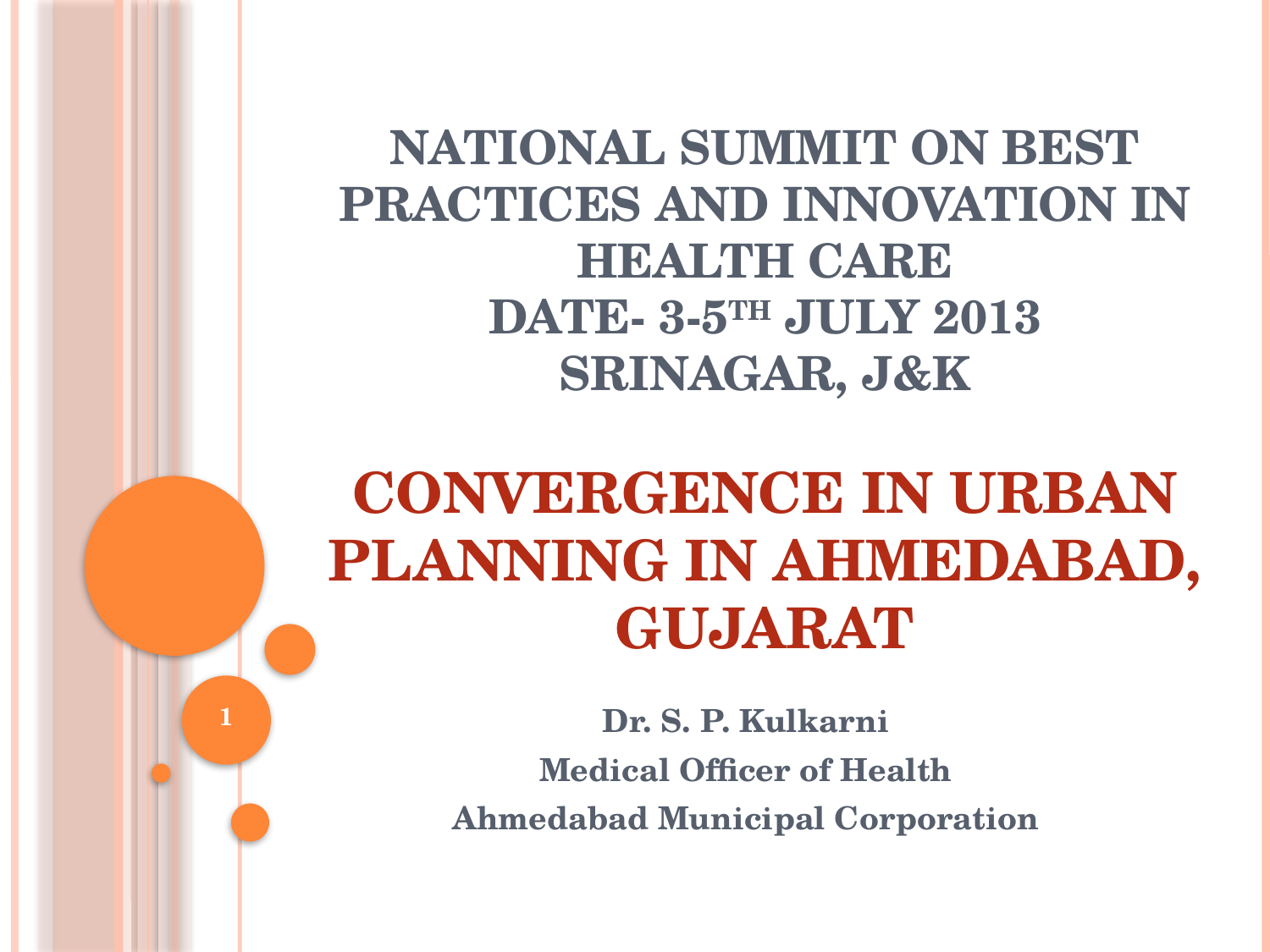

# National Summit on Best Practices and Innovation in Health Care date- 3-5th July 2013 Srinagar, J&K Convergence in Urban Planning in Ahmedabad, Gujarat
1
Dr. S. P. Kulkarni
Medical Officer of Health
Ahmedabad Municipal Corporation